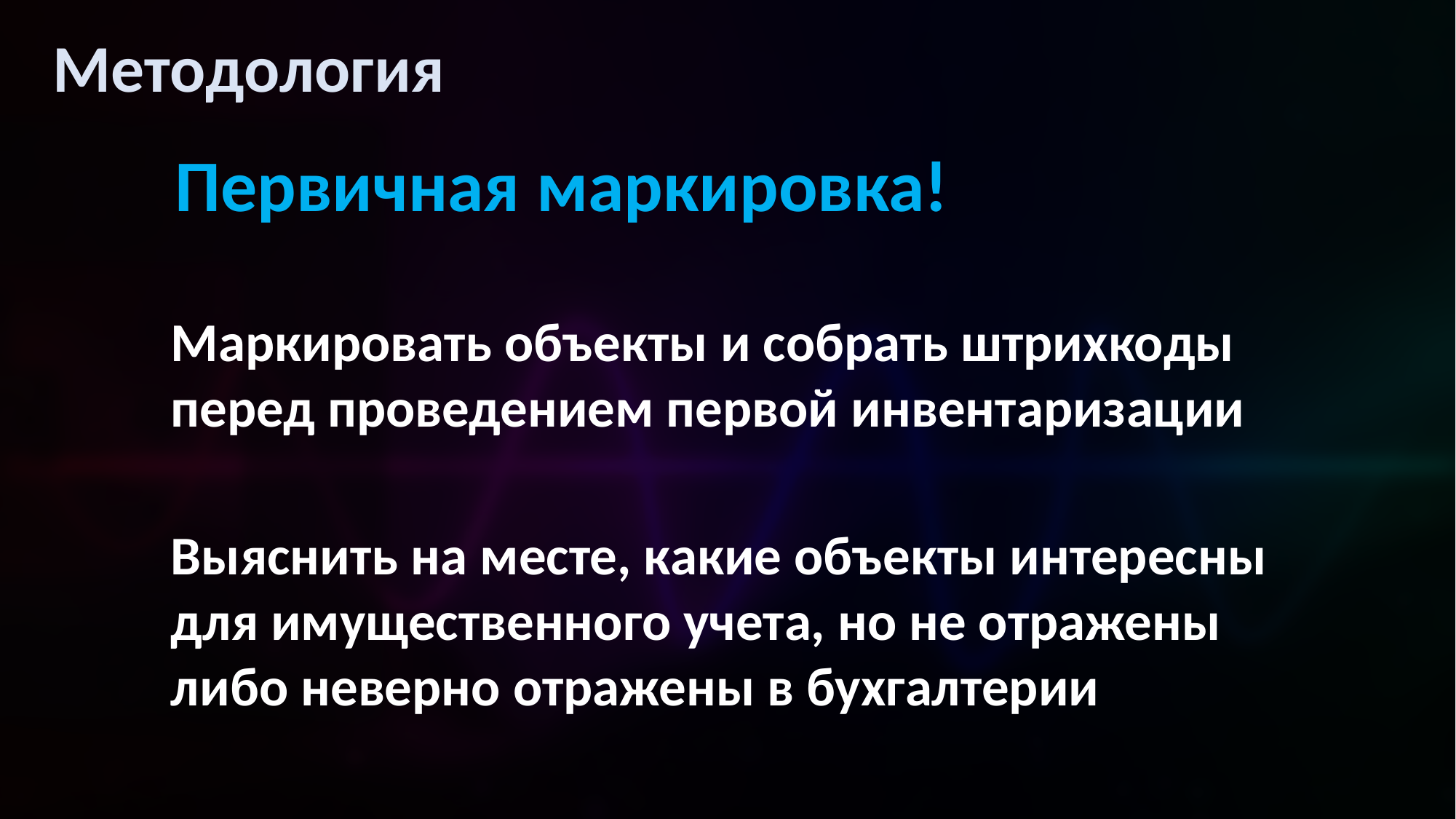

Методология
Первичная маркировка!
Маркировать объекты и собрать штрихкоды перед проведением первой инвентаризации
Выяснить на месте, какие объекты интересны для имущественного учета, но не отражены либо неверно отражены в бухгалтерии